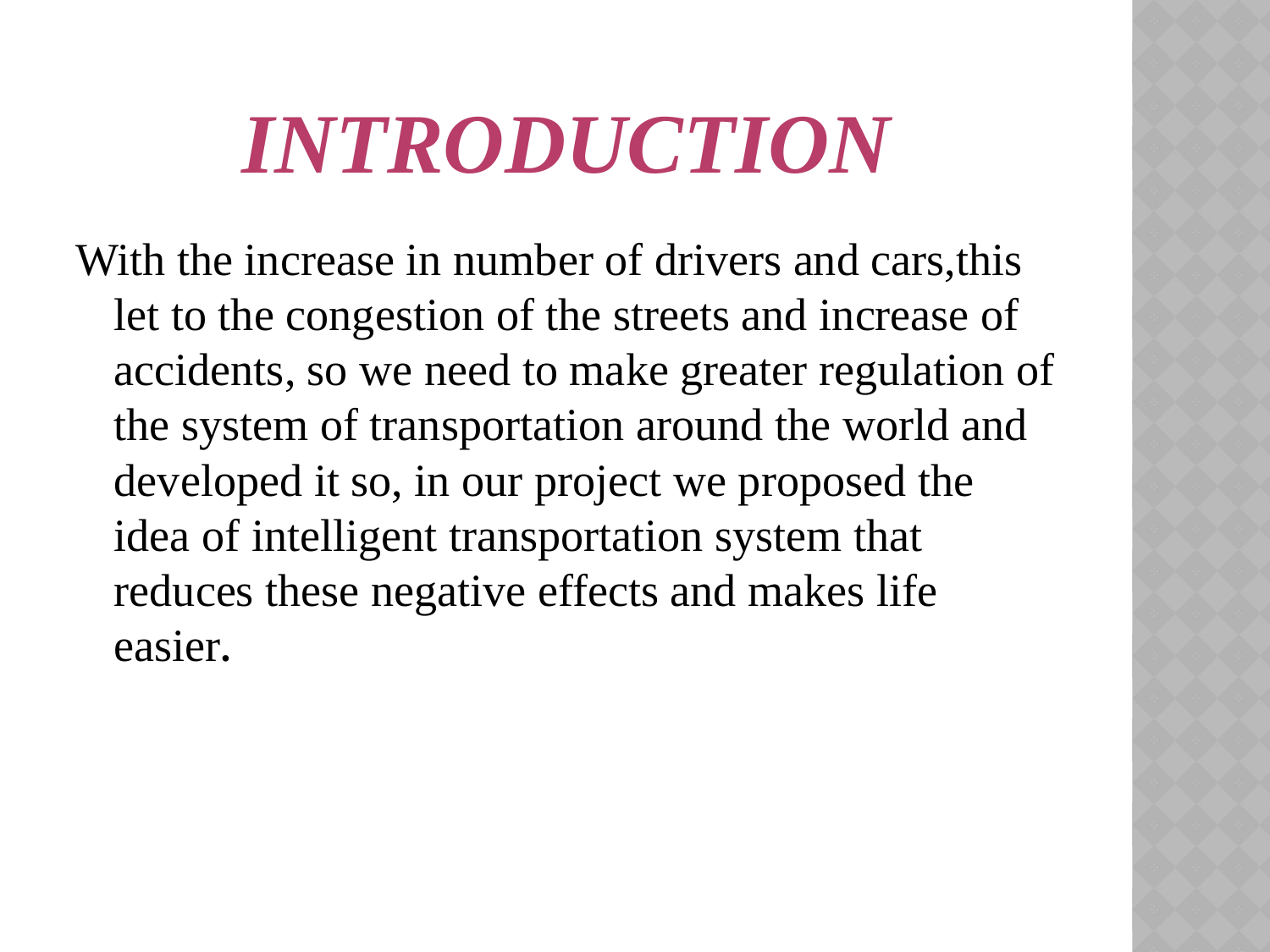

# Introduction
With the increase in number of drivers and cars,this let to the congestion of the streets and increase of accidents, so we need to make greater regulation of the system of transportation around the world and developed it so, in our project we proposed the idea of intelligent transportation system that reduces these negative effects and makes life easier.